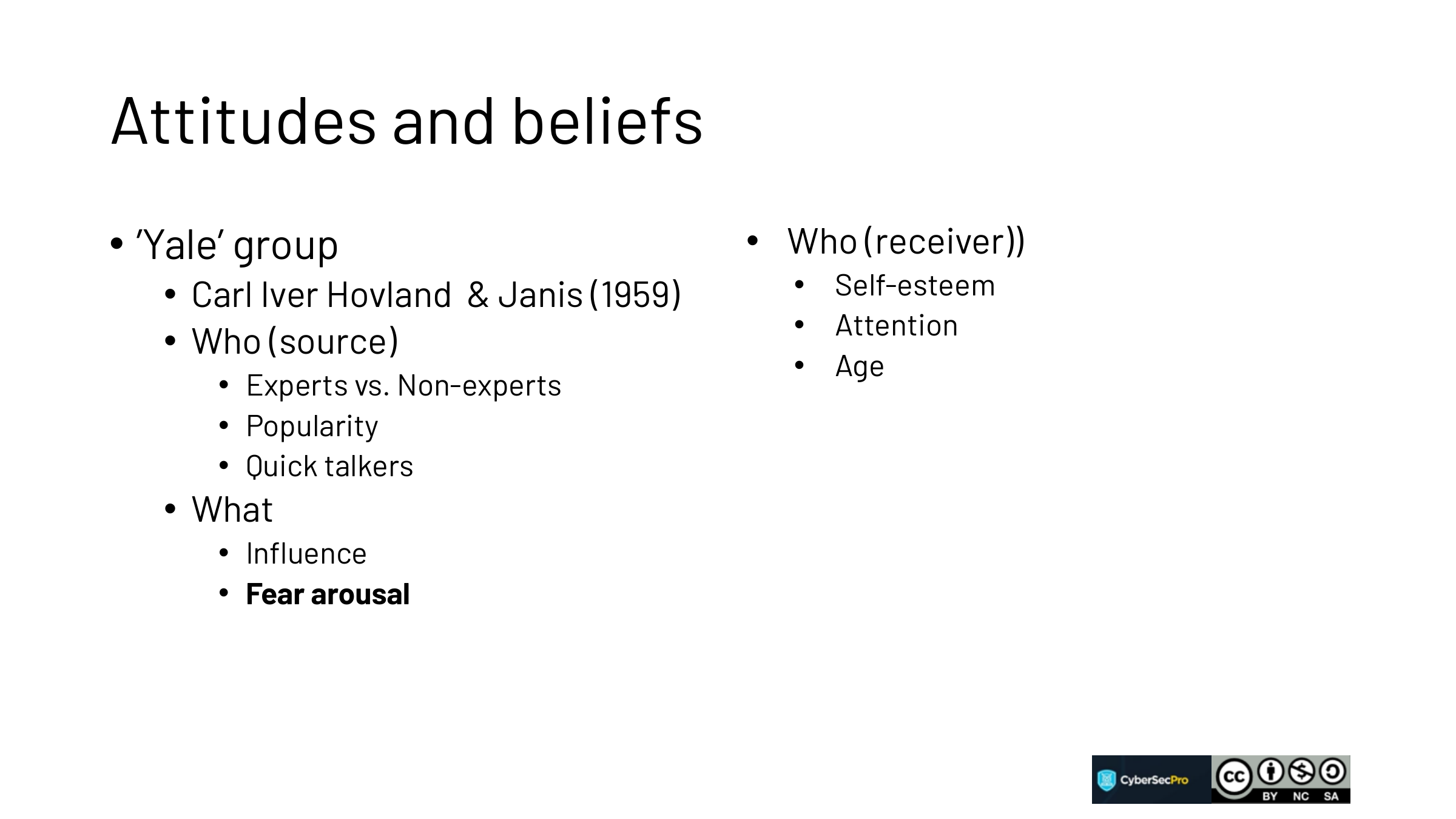

# Attitudes and beliefs
’Yale’ group
Carl Iver Hovland  & Janis (1959)
Who (source)
Experts vs. Non-experts
Popularity
Quick talkers
What
Influence
Fear arousal
Who (receiver))
Self-esteem
Attention
Age